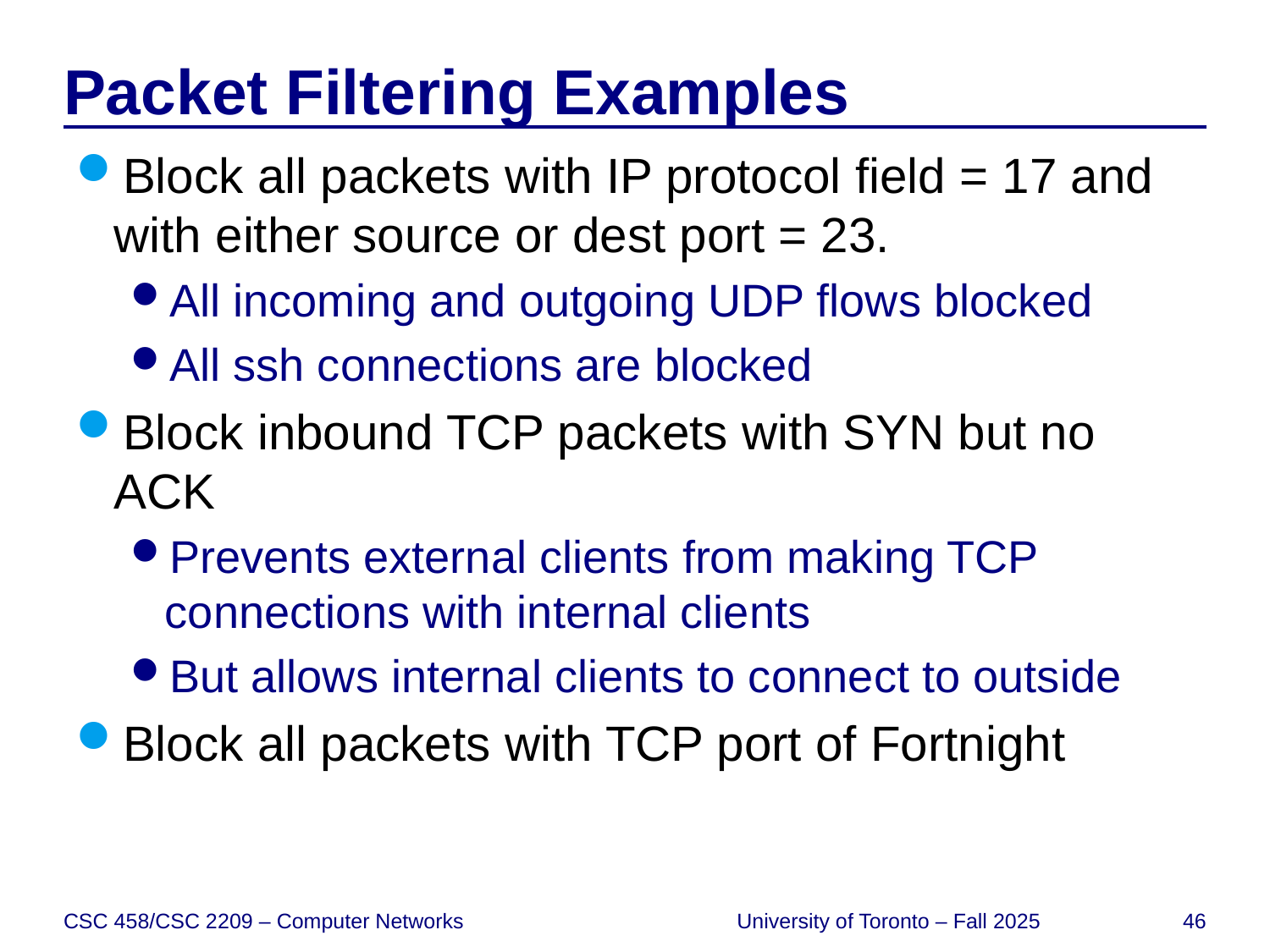

# Packet Filtering Examples
Block all packets with IP protocol field = 17 and with either source or dest port = 23.
All incoming and outgoing UDP flows blocked
All ssh connections are blocked
Block inbound TCP packets with SYN but no ACK
Prevents external clients from making TCP connections with internal clients
But allows internal clients to connect to outside
Block all packets with TCP port of Fortnight
CSC 458/CSC 2209 – Computer Networks
University of Toronto – Fall 2025
46